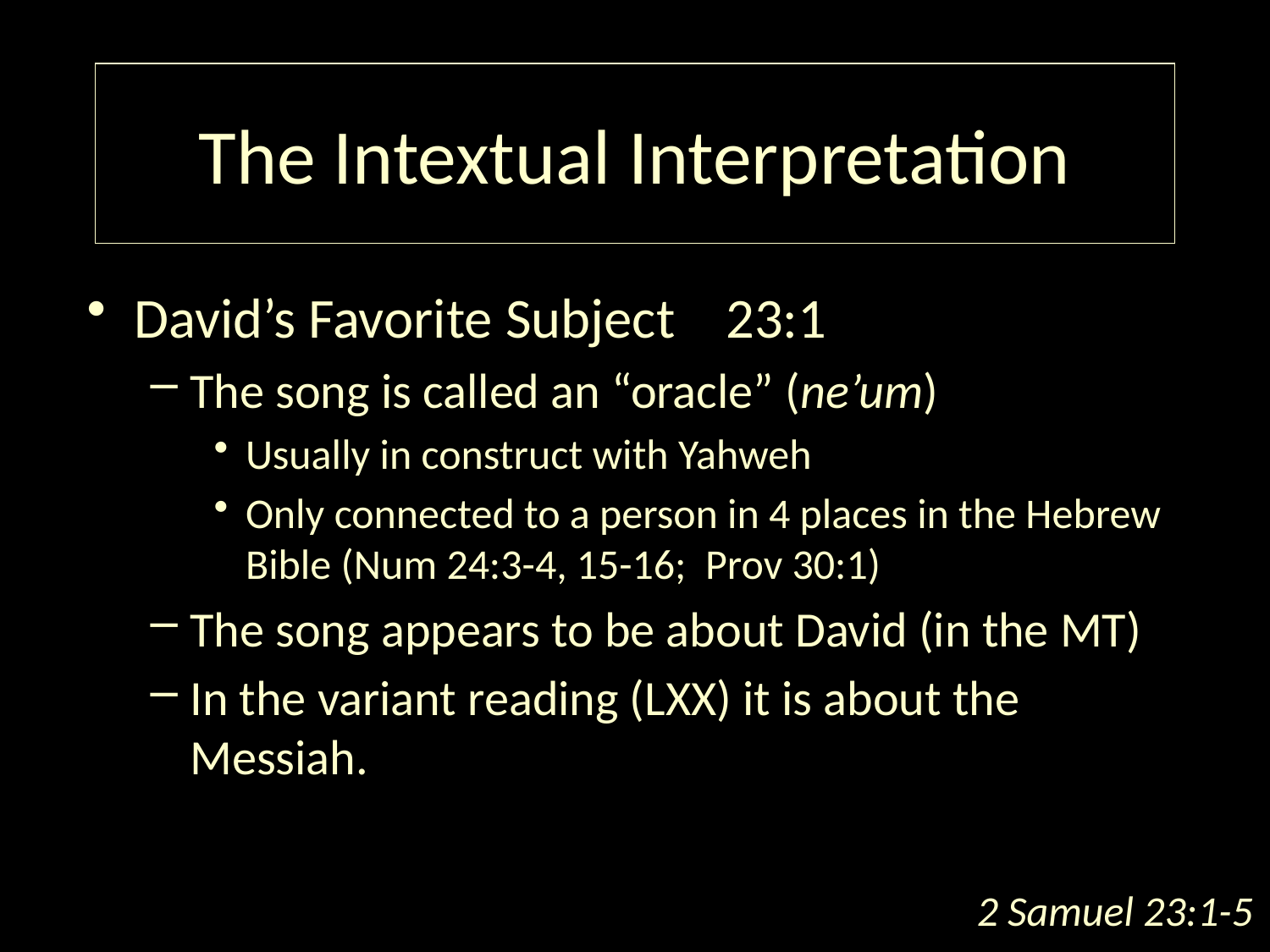

# The Intextual Interpretation
David’s Favorite Subject    23:1
The song is called an “oracle” (ne’um)
Usually in construct with Yahweh
Only connected to a person in 4 places in the Hebrew Bible (Num 24:3-4, 15-16;  Prov 30:1)
The song appears to be about David (in the MT)
In the variant reading (LXX) it is about the Messiah.
2 Samuel 23:1-5